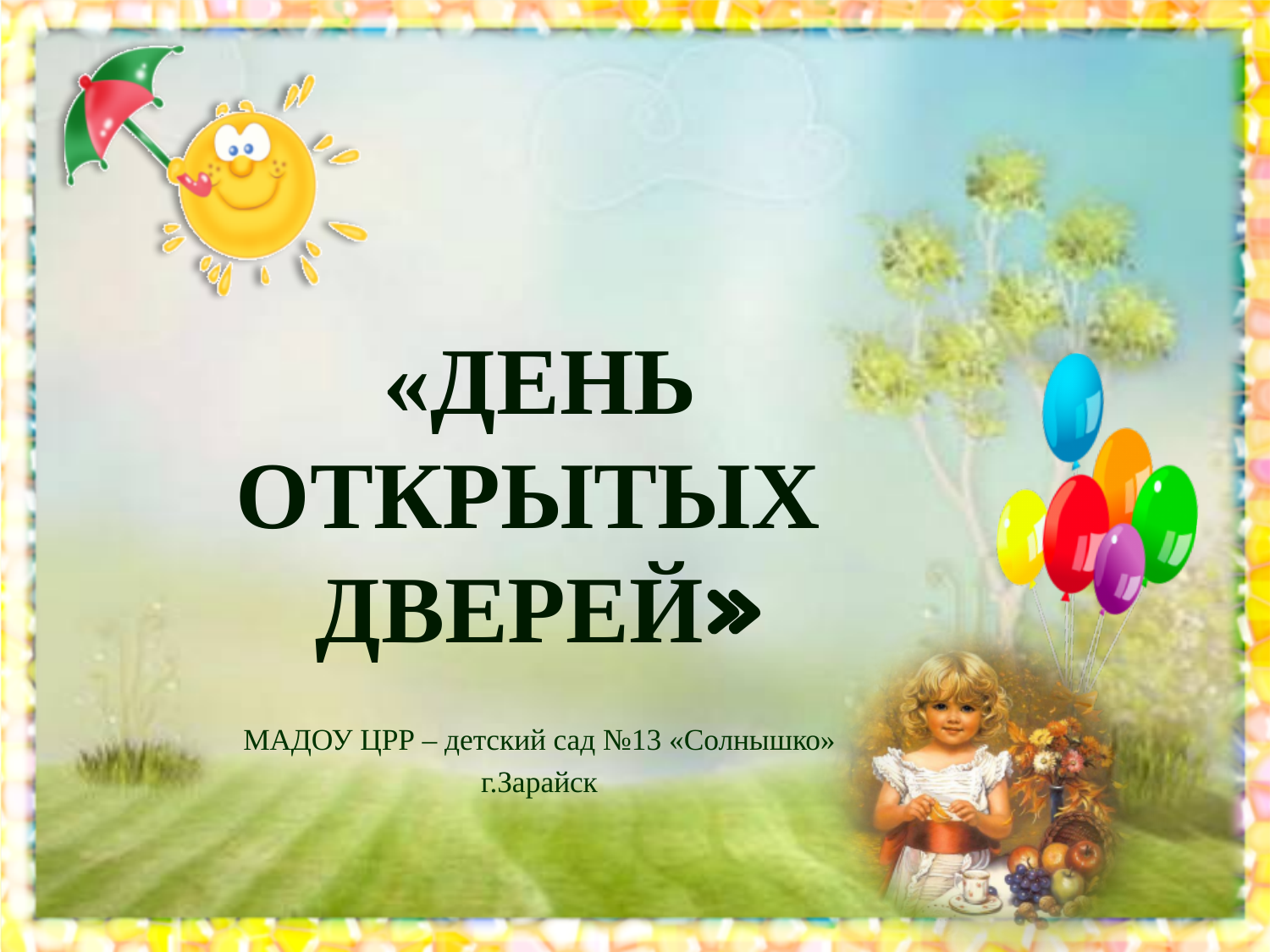

# «ДЕНЬ ОТКРЫТЫХ ДВЕРЕЙ»
МАДОУ ЦРР – детский сад №13 «Солнышко»
г.Зарайск